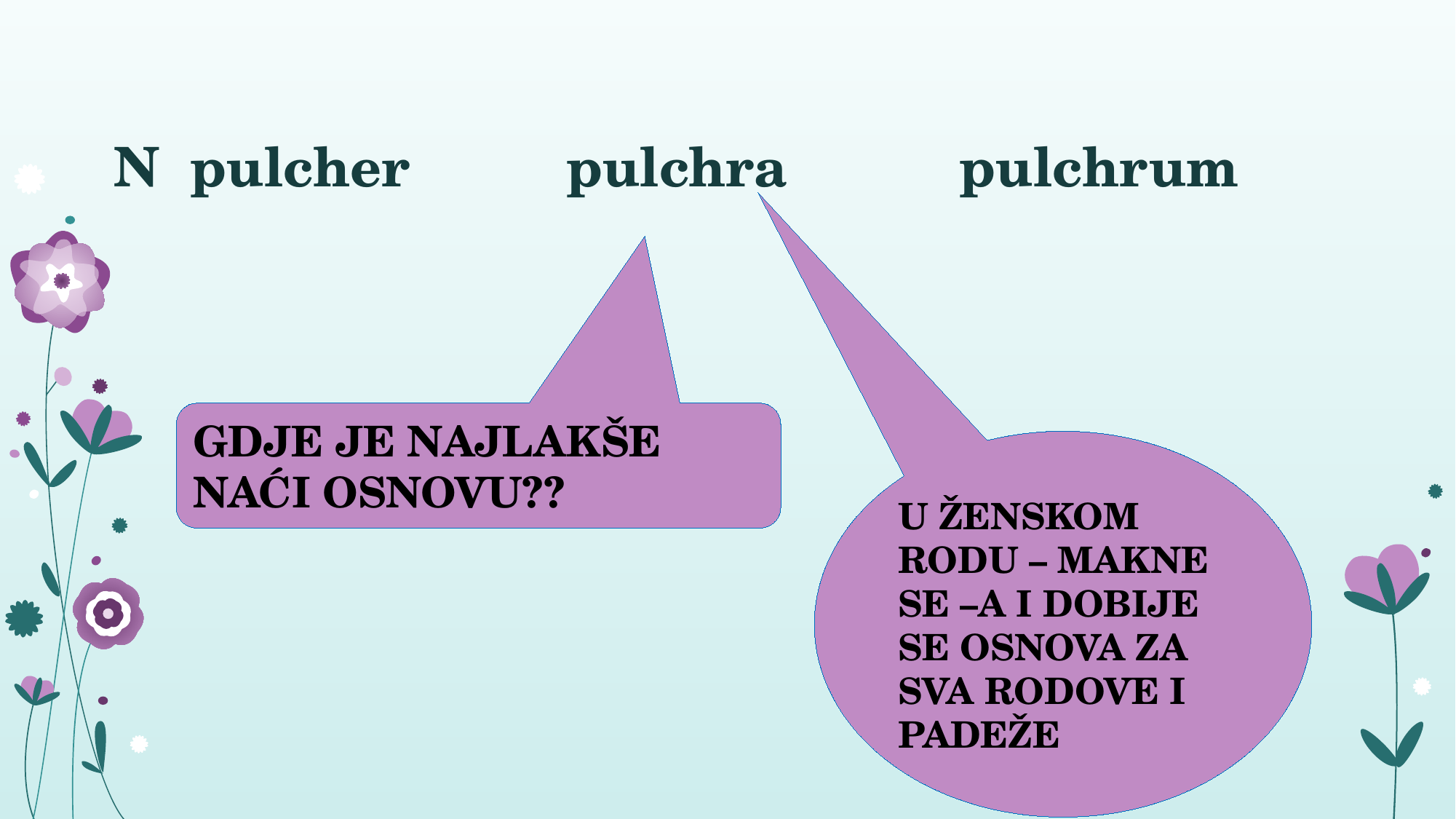

# N  pulcher          pulchra           pulchrum
GDJE JE NAJLAKŠE NAĆI OSNOVU??
U ŽENSKOM RODU – MAKNE SE –A I DOBIJE SE OSNOVA ZA SVA RODOVE I PADEŽE